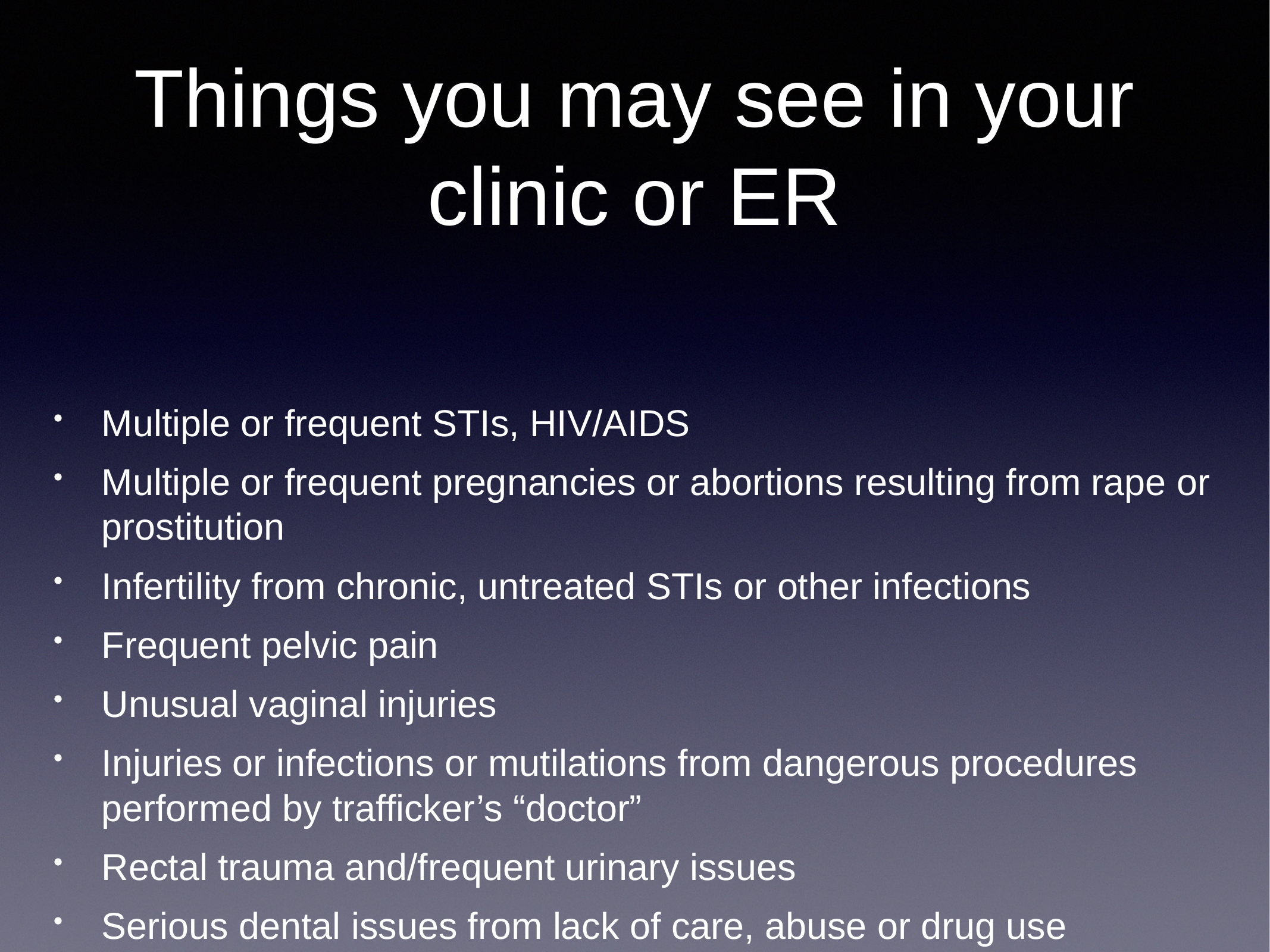

# Things you may see in your clinic or ER
Multiple or frequent STIs, HIV/AIDS
Multiple or frequent pregnancies or abortions resulting from rape or prostitution
Infertility from chronic, untreated STIs or other infections
Frequent pelvic pain
Unusual vaginal injuries
Injuries or infections or mutilations from dangerous procedures performed by trafficker’s “doctor”
Rectal trauma and/frequent urinary issues
Serious dental issues from lack of care, abuse or drug use